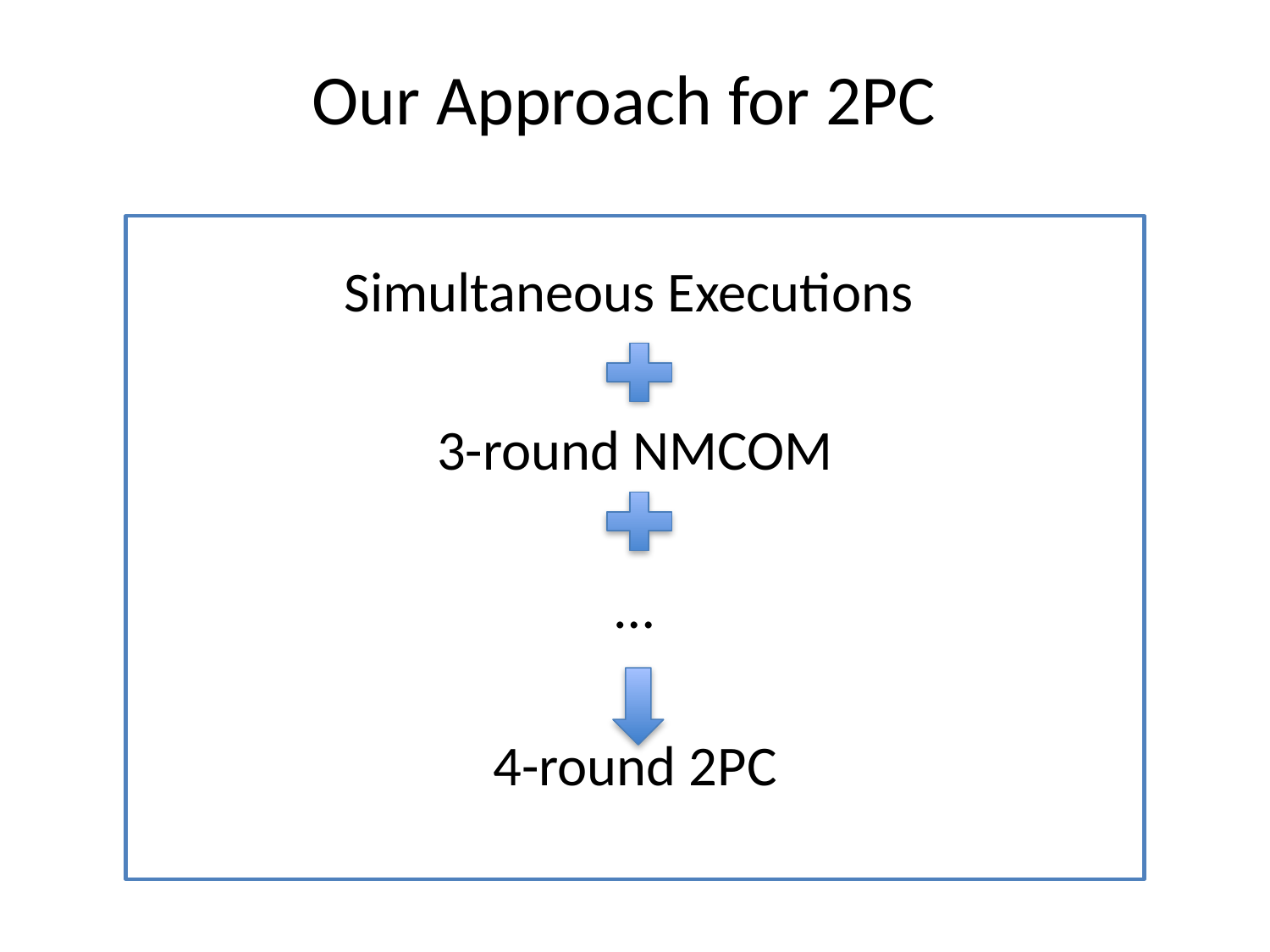

Our Approach for 2PC

Simultaneous Executions

3-round NMCOM

…

4-round 2PC